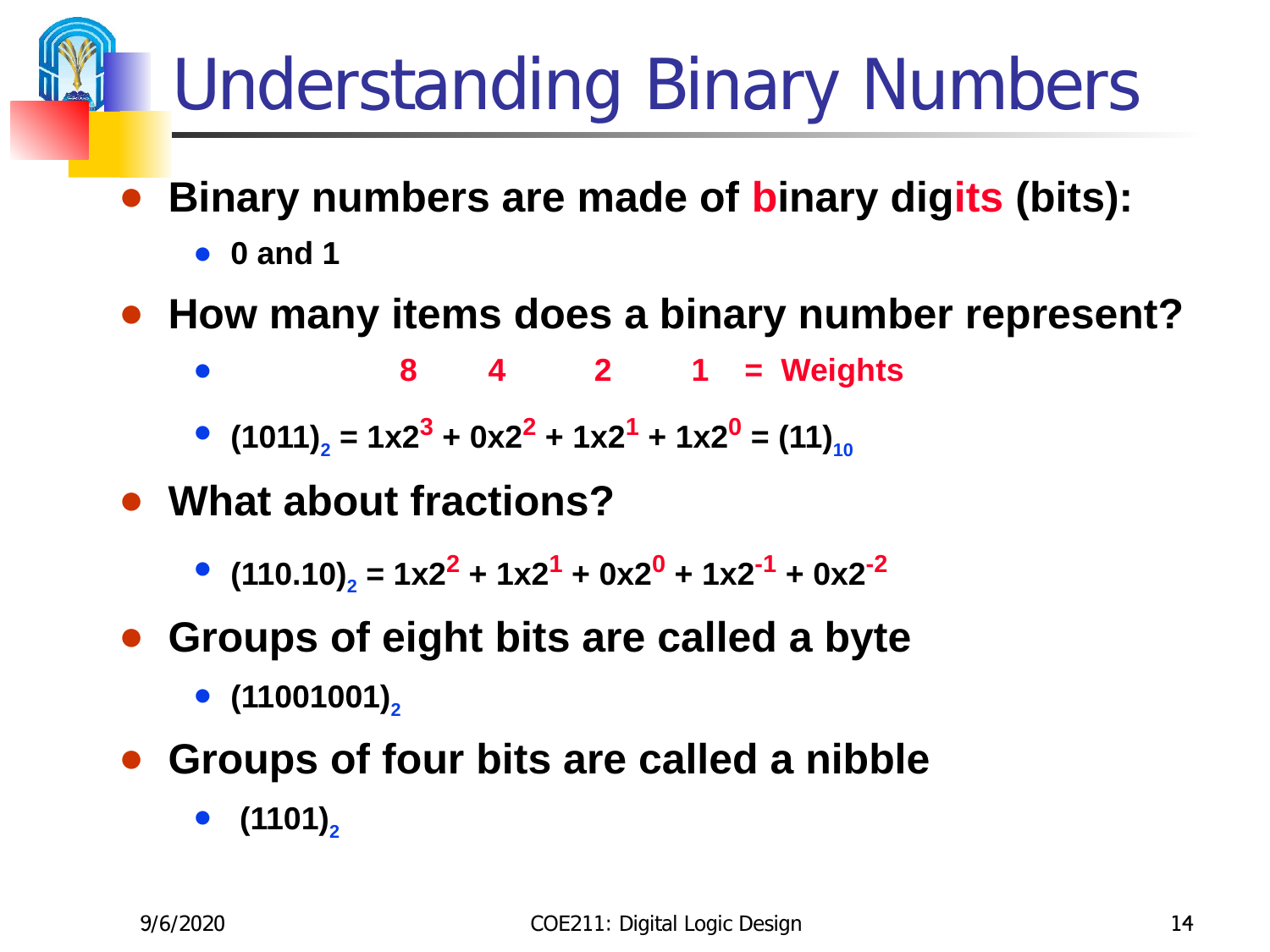

# Understanding Binary Numbers
Binary numbers are made of binary digits (bits):
0 and 1
How many items does a binary number represent?
                   8        4          2         1    =  Weights
(1011)2 = 1x23 + 0x22 + 1x21 + 1x20 = (11)10
What about fractions?
(110.10)2 = 1x22 + 1x21 + 0x20 + 1x2-1 + 0x2-2
Groups of eight bits are called a byte
(11001001)2
Groups of four bits are called a nibble
 (1101)2

9/6/2020
COE211: Digital Logic Design
14